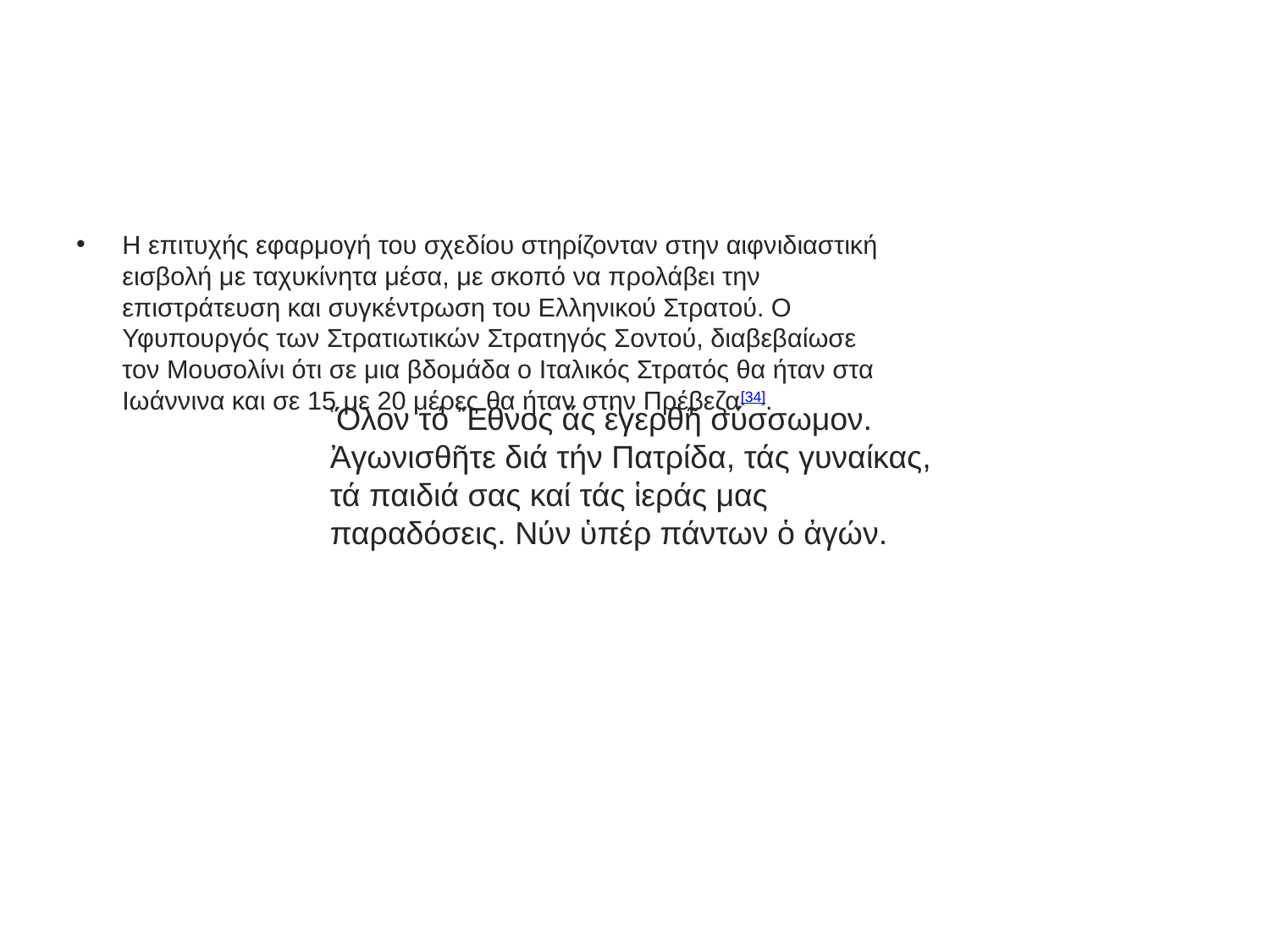

#
Η επιτυχής εφαρμογή του σχεδίου στηρίζονταν στην αιφνιδιαστική εισβολή με ταχυκίνητα μέσα, με σκοπό να προλάβει την επιστράτευση και συγκέντρωση του Ελληνικού Στρατού. Ο Υφυπουργός των Στρατιωτικών Στρατηγός Σοντού, διαβεβαίωσε τον Μουσολίνι ότι σε μια βδομάδα ο Ιταλικός Στρατός θα ήταν στα Ιωάννινα και σε 15 με 20 μέρες θα ήταν στην Πρέβεζα[34].
Ὅλον τό Ἔθνος ἄς ἐγερθῆ σύσσωμον. Ἀγωνισθῆτε διά τήν Πατρίδα, τάς γυναίκας, τά παιδιά σας καί τάς ἱεράς μας παραδόσεις. Νύν ὑπέρ πάντων ὁ ἀγών.